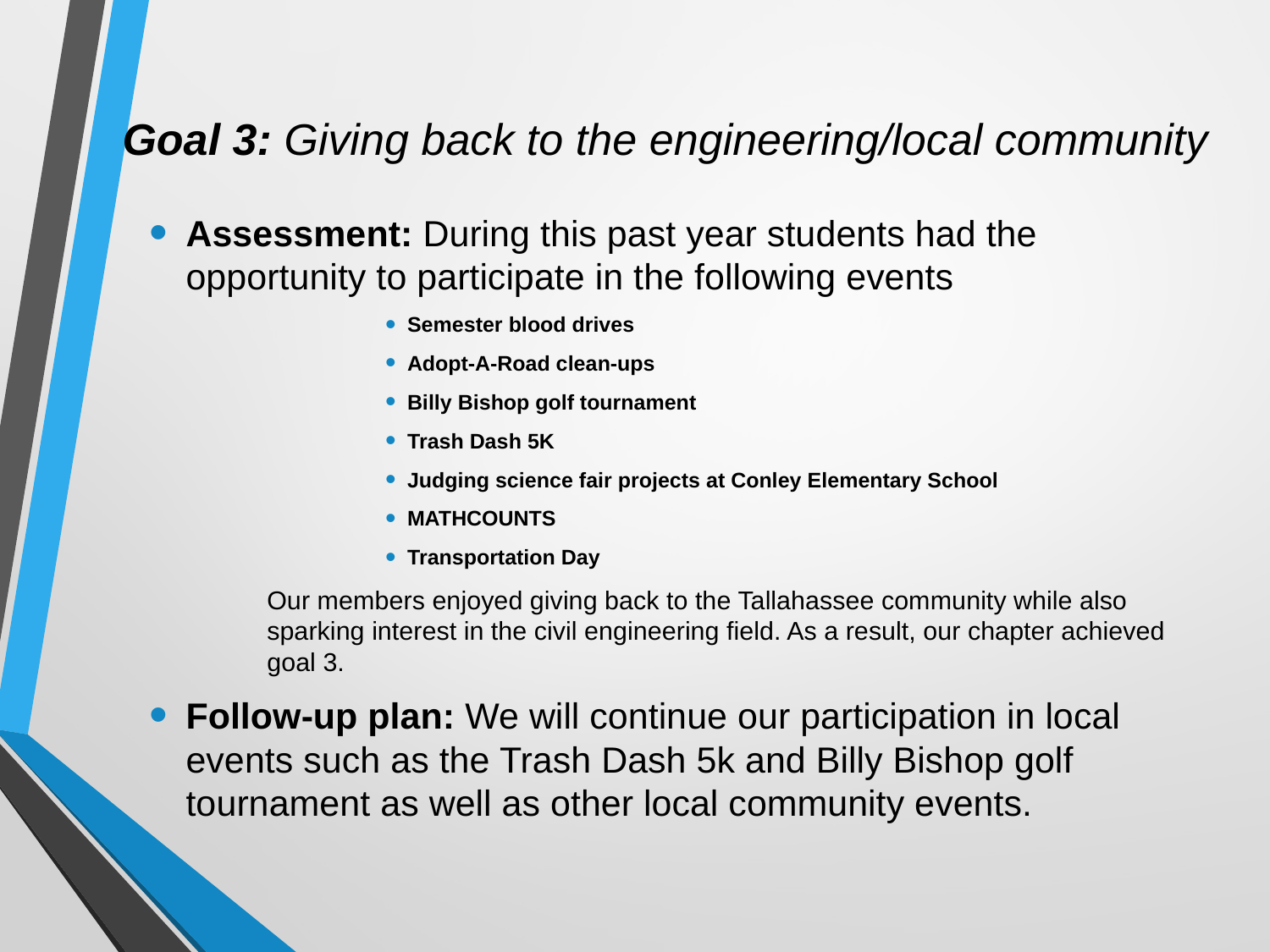

# Goal 3: Giving back to the engineering/local community
Assessment: During this past year students had the opportunity to participate in the following events
Semester blood drives
Adopt-A-Road clean-ups
Billy Bishop golf tournament
Trash Dash 5K
Judging science fair projects at Conley Elementary School
MATHCOUNTS
Transportation Day
Our members enjoyed giving back to the Tallahassee community while also sparking interest in the civil engineering field. As a result, our chapter achieved goal 3.
Follow-up plan: We will continue our participation in local events such as the Trash Dash 5k and Billy Bishop golf tournament as well as other local community events.